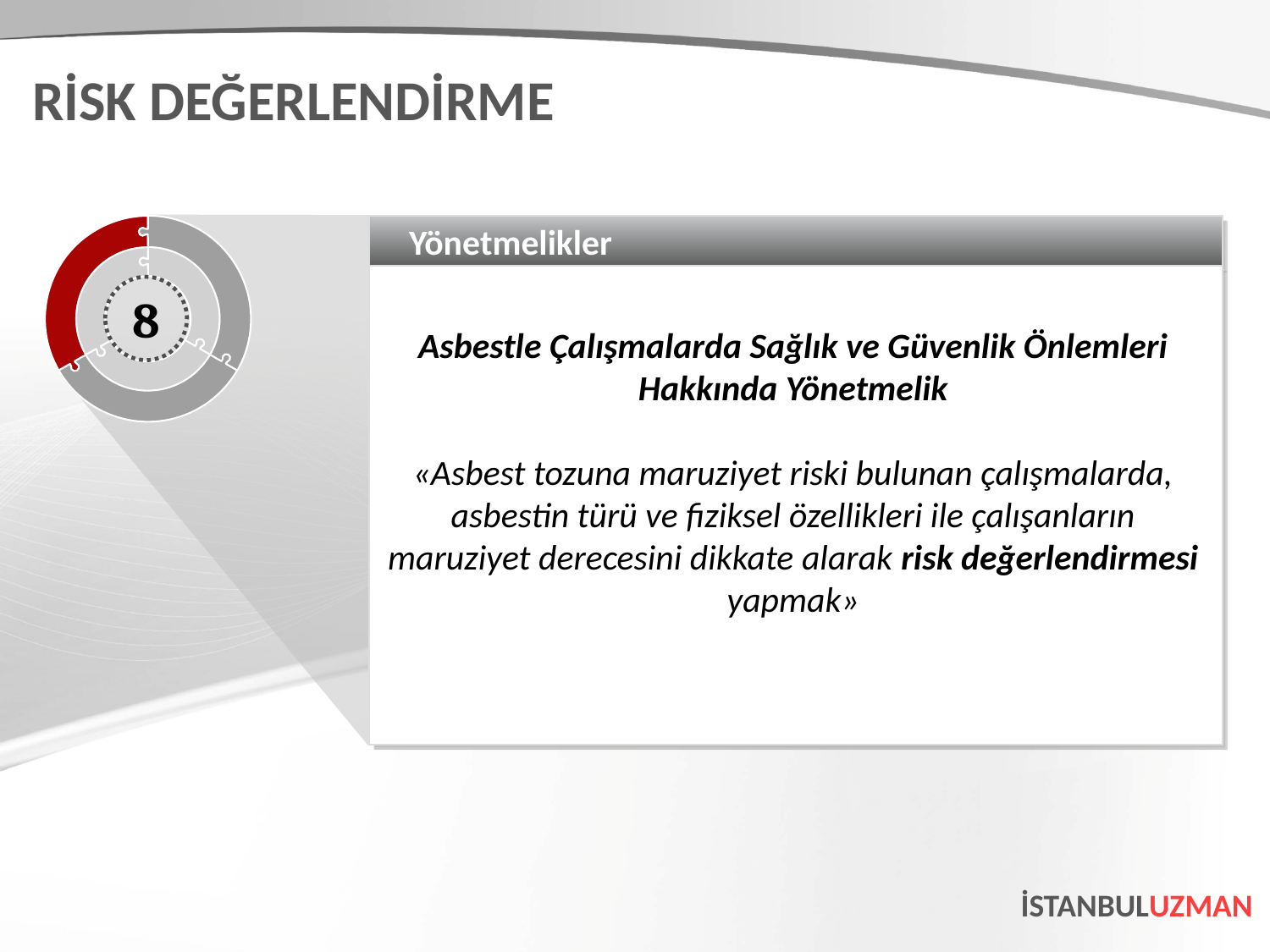

RİSK DEĞERLENDİRME

Yönetmelikler

Asbestle Çalışmalarda Sağlık ve Güvenlik Önlemleri
Hakkında Yönetmelik

«Asbest tozuna maruziyet riski bulunan çalışmalarda,
asbestin türü ve fiziksel özellikleri ile çalışanların maruziyet derecesini dikkate alarak risk değerlendirmesi yapmak»
8
İSTANBULUZMAN